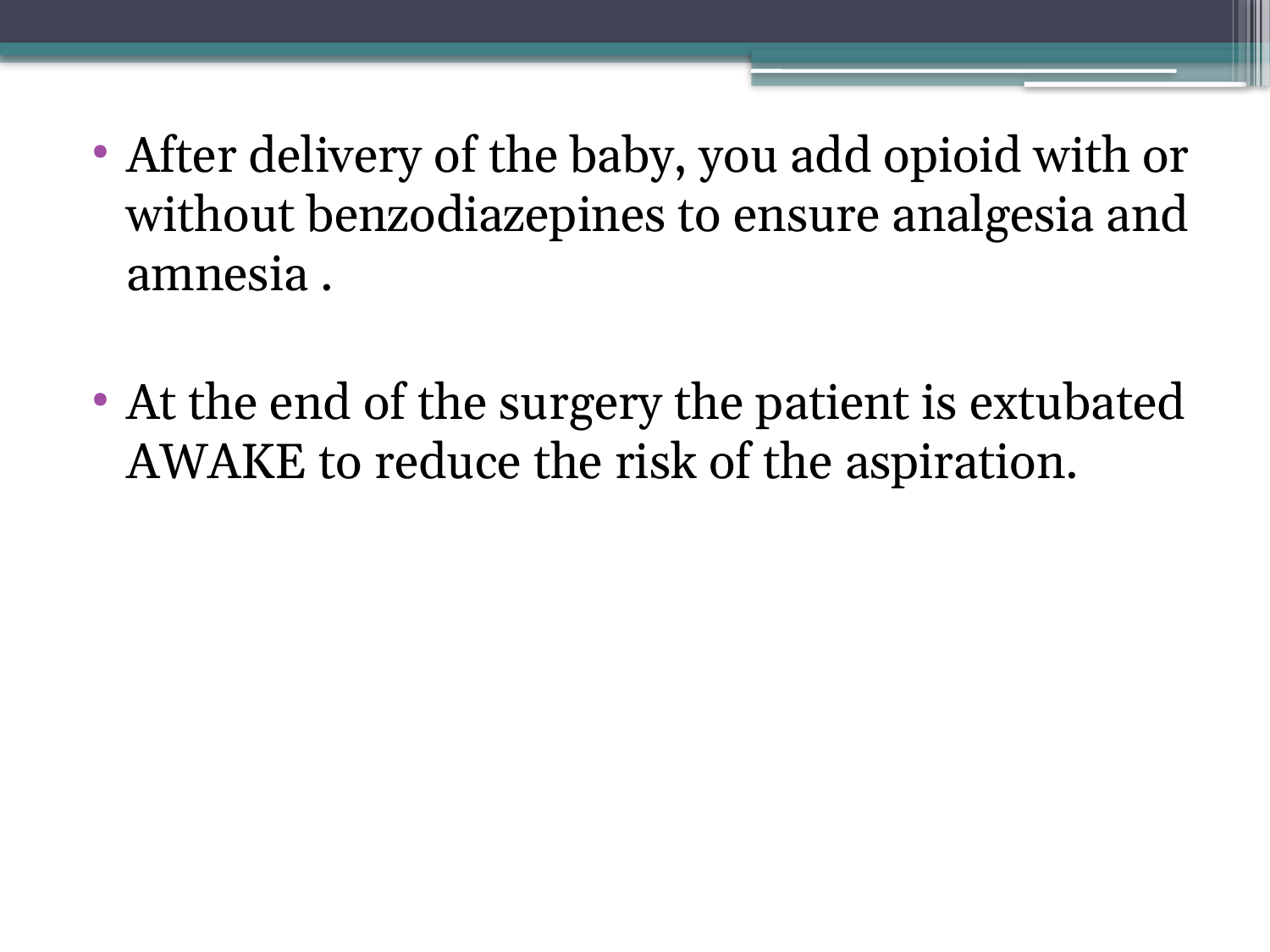

#
After delivery of the baby, you add opioid with or without benzodiazepines to ensure analgesia and amnesia .

At the end of the surgery the patient is extubated AWAKE to reduce the risk of the aspiration.